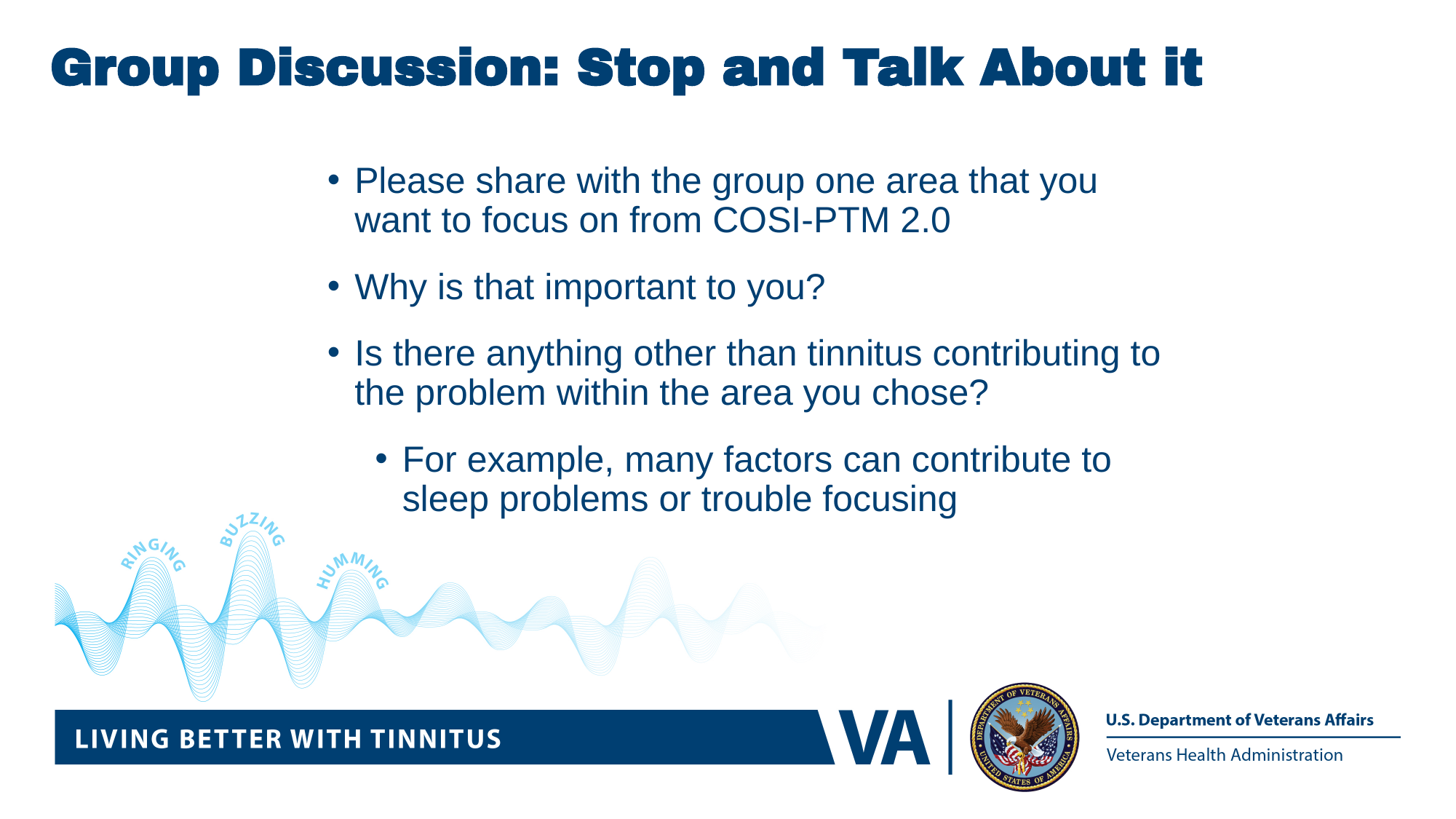

Group Discussion: Stop and Talk About it
Please share with the group one area that you want to focus on from COSI-PTM 2.0
Why is that important to you?
Is there anything other than tinnitus contributing to the problem within the area you chose?
For example, many factors can contribute to sleep problems or trouble focusing